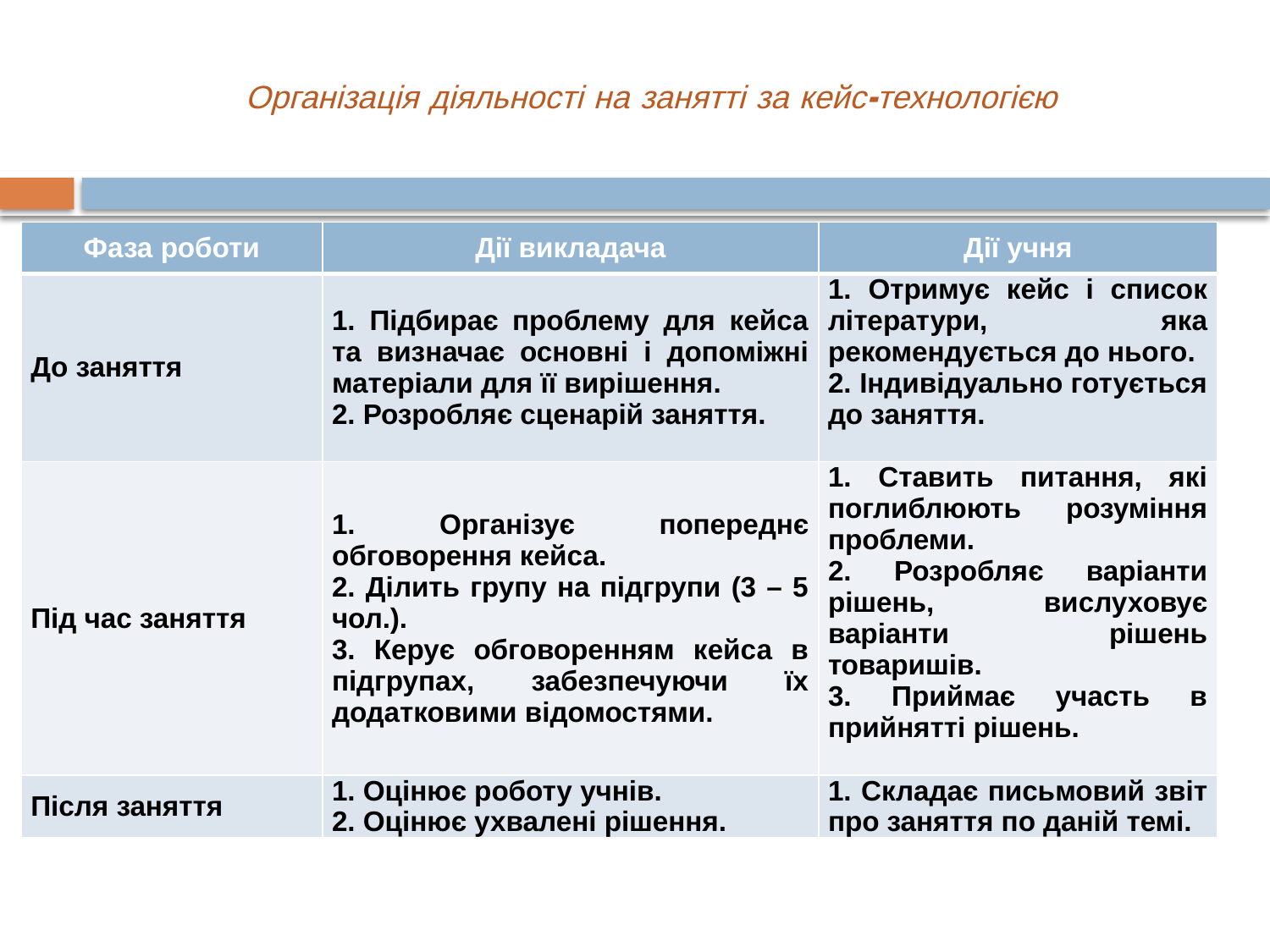

# Організація діяльності на занятті за кейс-технологією
| Фаза роботи | Дії викладача | Дії учня |
| --- | --- | --- |
| До заняття | 1. Підбирає проблему для кейса та визначає основні і допоміжні матеріали для її вирішення. 2. Розробляє сценарій заняття. | 1. Отримує кейс і список літератури, яка рекомендується до нього. 2. Індивідуально готується до заняття. |
| Під час заняття | 1. Організує попереднє обговорення кейса. 2. Ділить групу на підгрупи (3 – 5 чол.). 3. Керує обговоренням кейса в підгрупах, забезпечуючи їх додатковими відомостями. | 1. Ставить питання, які поглиблюють розуміння проблеми. 2. Розробляє варіанти рішень, вислуховує варіанти рішень товаришів. 3. Приймає участь в прийнятті рішень. |
| Після заняття | 1. Оцінює роботу учнів. 2. Оцінює ухвалені рішення. | 1. Складає письмовий звіт про заняття по даній темі. |